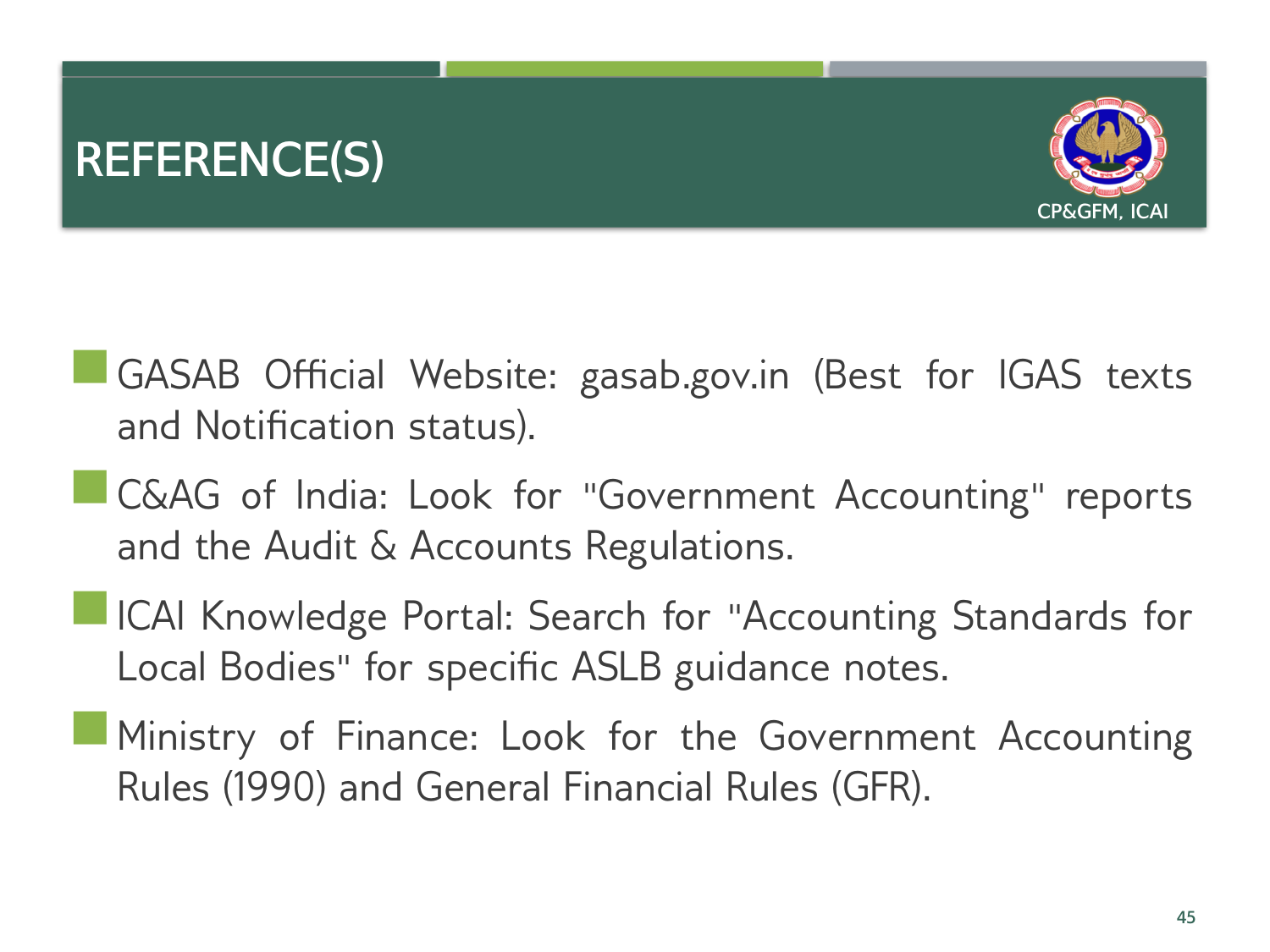

# Reference(s)

GASAB Official Website: gasab.gov.in (Best for IGAS texts and Notification status).
C&AG of India: Look for "Government Accounting" reports and the Audit & Accounts Regulations.
ICAI Knowledge Portal: Search for "Accounting Standards for Local Bodies" for specific ASLB guidance notes.
Ministry of Finance: Look for the Government Accounting Rules (1990) and General Financial Rules (GFR).
45